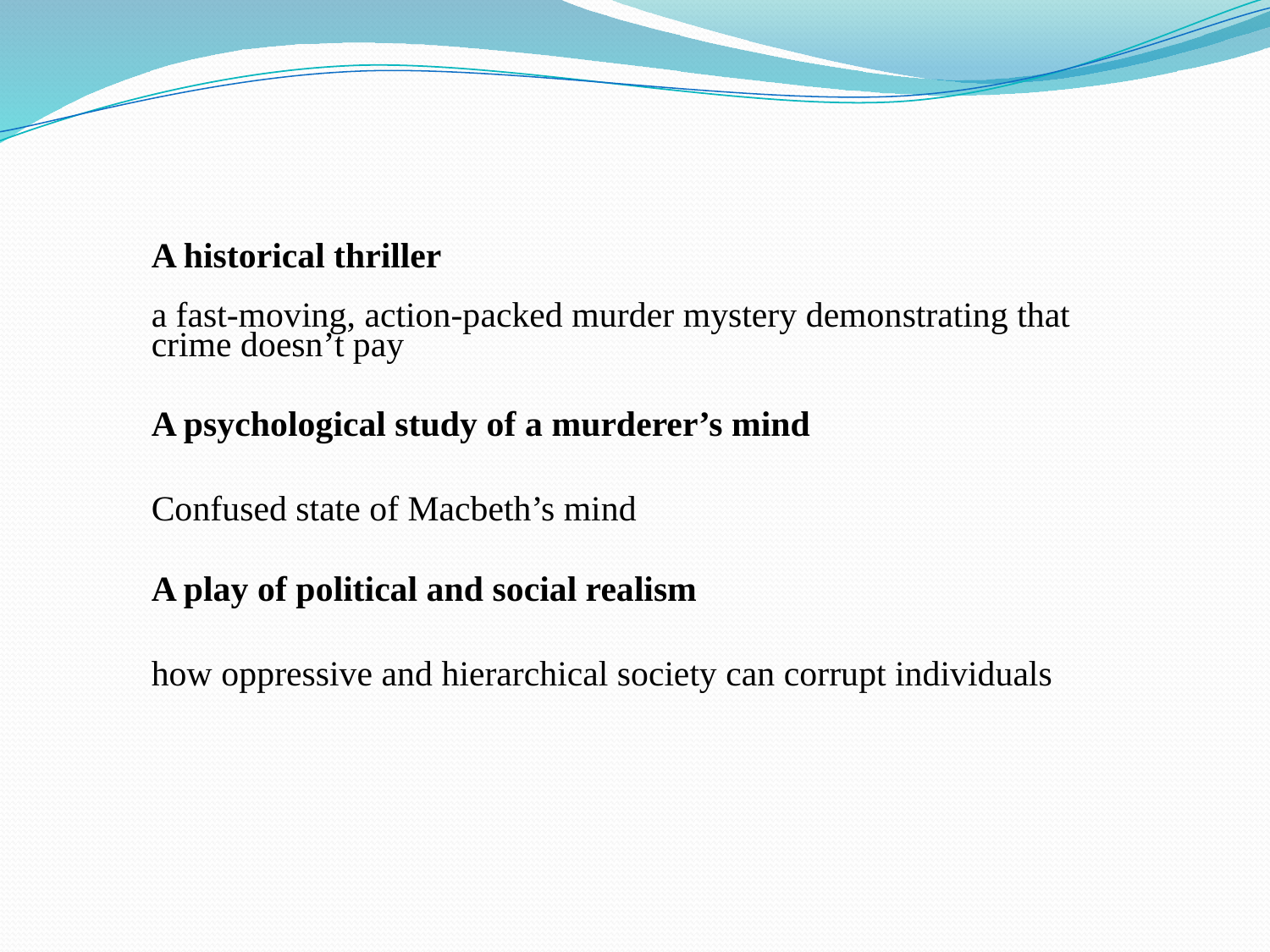

A historical thriller

a fast-moving, action-packed murder mystery demonstrating that crime doesn’t pay

A psychological study of a murderer’s mind

Confused state of Macbeth’s mind

A play of political and social realism

how oppressive and hierarchical society can corrupt individuals